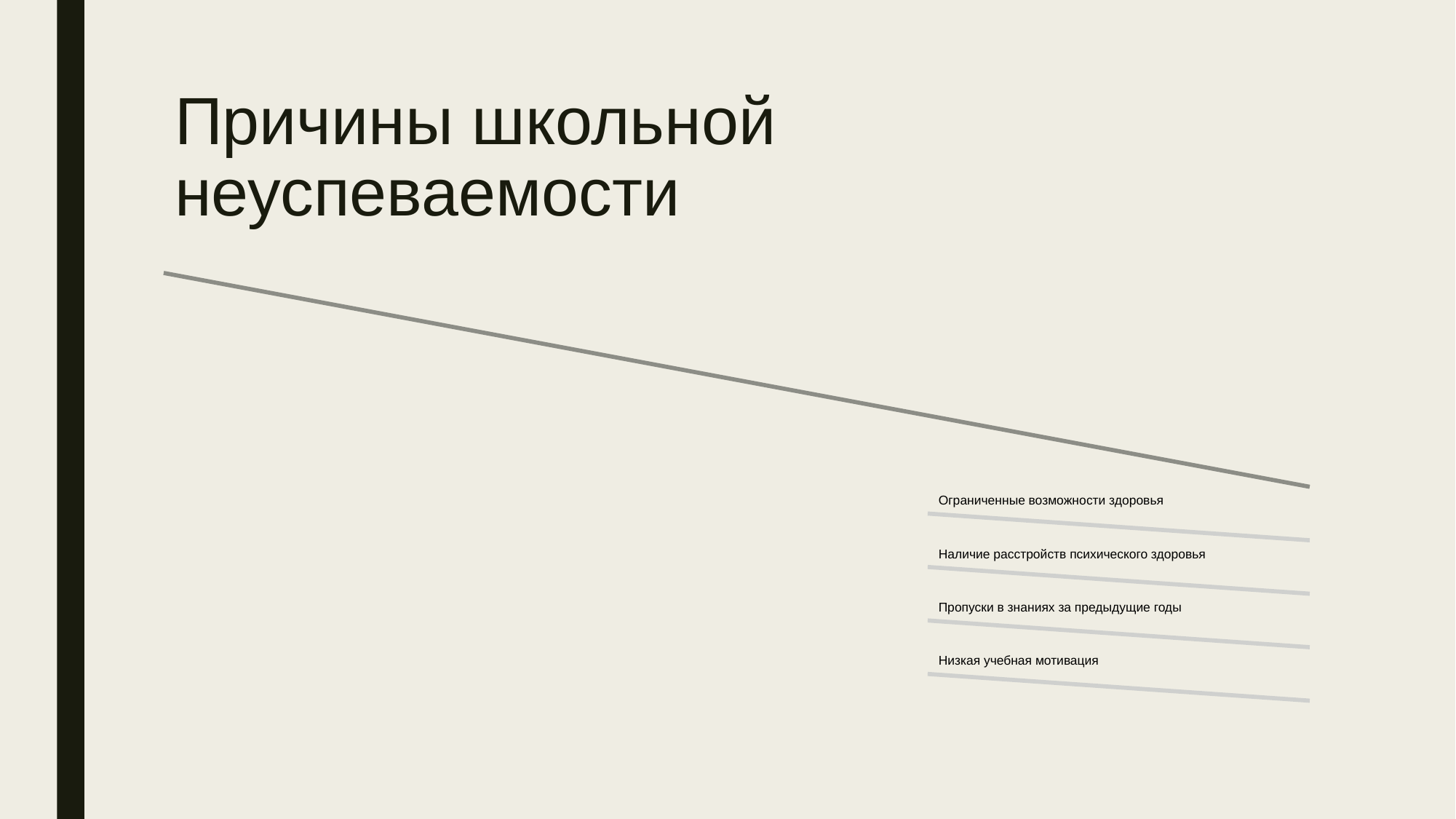

# Причины школьной неуспеваемости
Ограниченные возможности здоровья
Наличие расстройств психического здоровья
Пропуски в знаниях за предыдущие годы
Низкая учебная мотивация